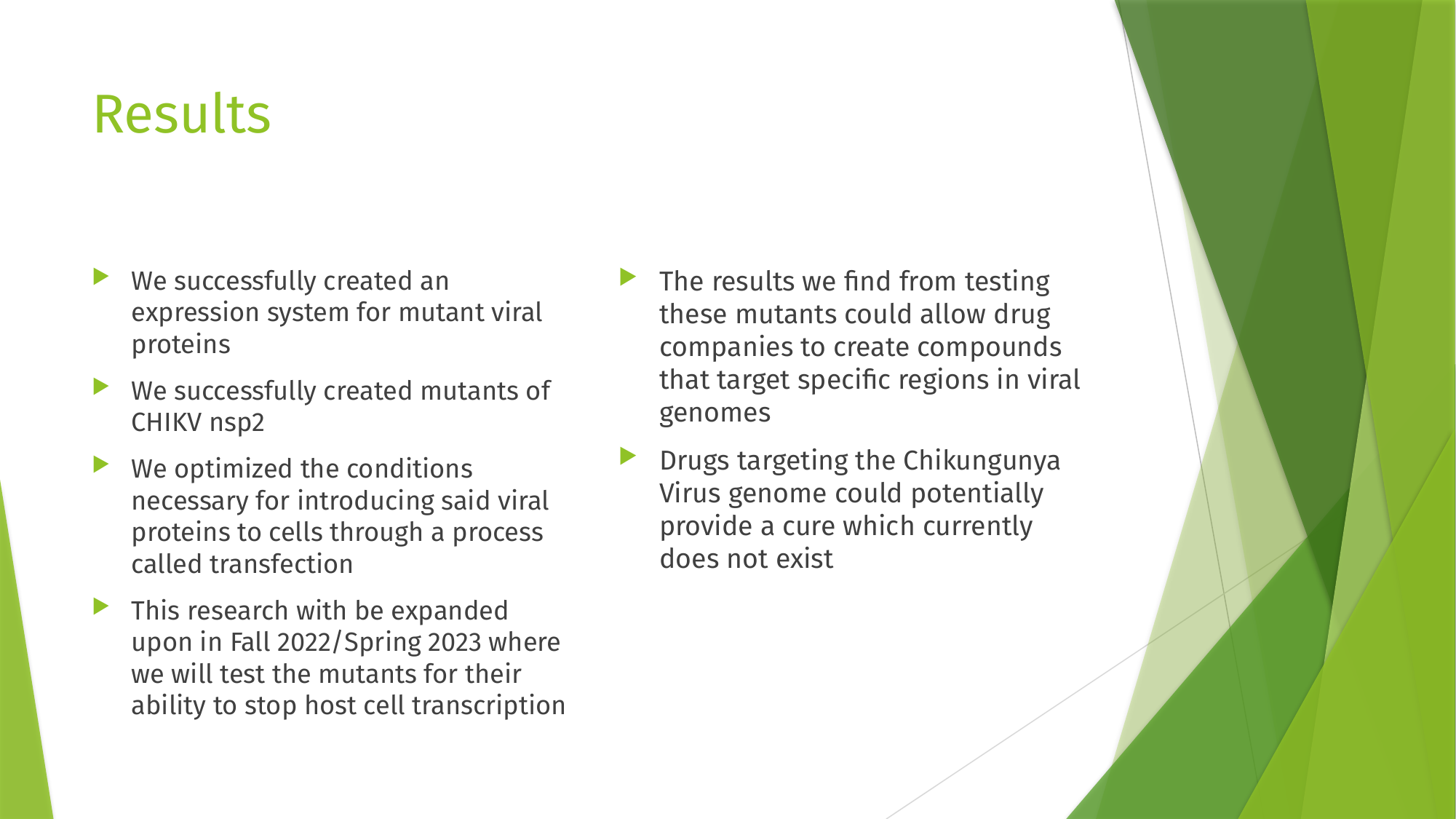

# Results
We successfully created an expression system for mutant viral proteins
We successfully created mutants of CHIKV nsp2
We optimized the conditions necessary for introducing said viral proteins to cells through a process called transfection
This research with be expanded upon in Fall 2022/Spring 2023 where we will test the mutants for their ability to stop host cell transcription
The results we find from testing these mutants could allow drug companies to create compounds that target specific regions in viral genomes
Drugs targeting the Chikungunya Virus genome could potentially provide a cure which currently does not exist